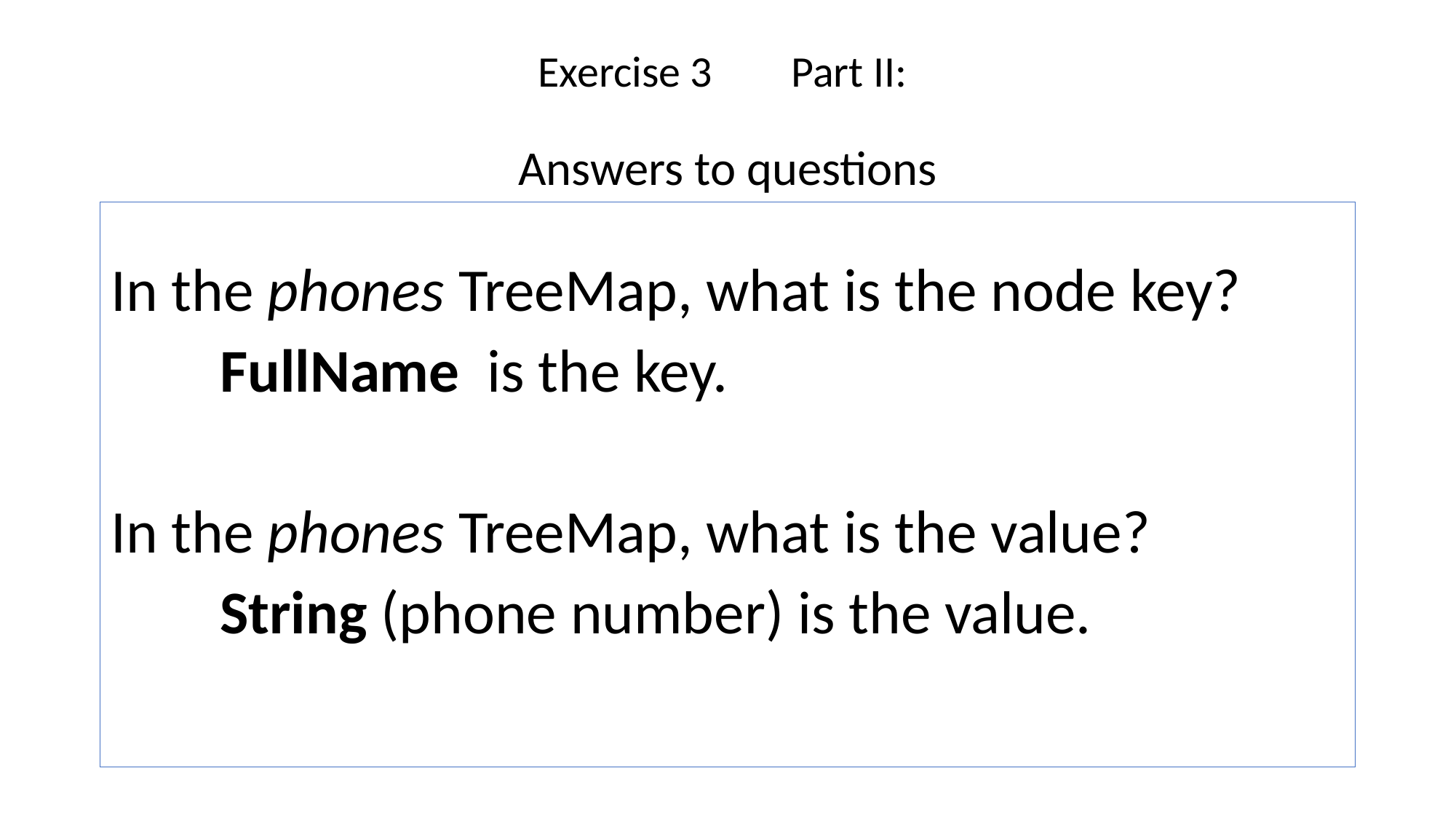

# Exercise 3        Part II: Answers to questions

In the phones TreeMap, what is the node key?
	FullName  is the key.

In the phones TreeMap, what is the value?
	String (phone number) is the value.